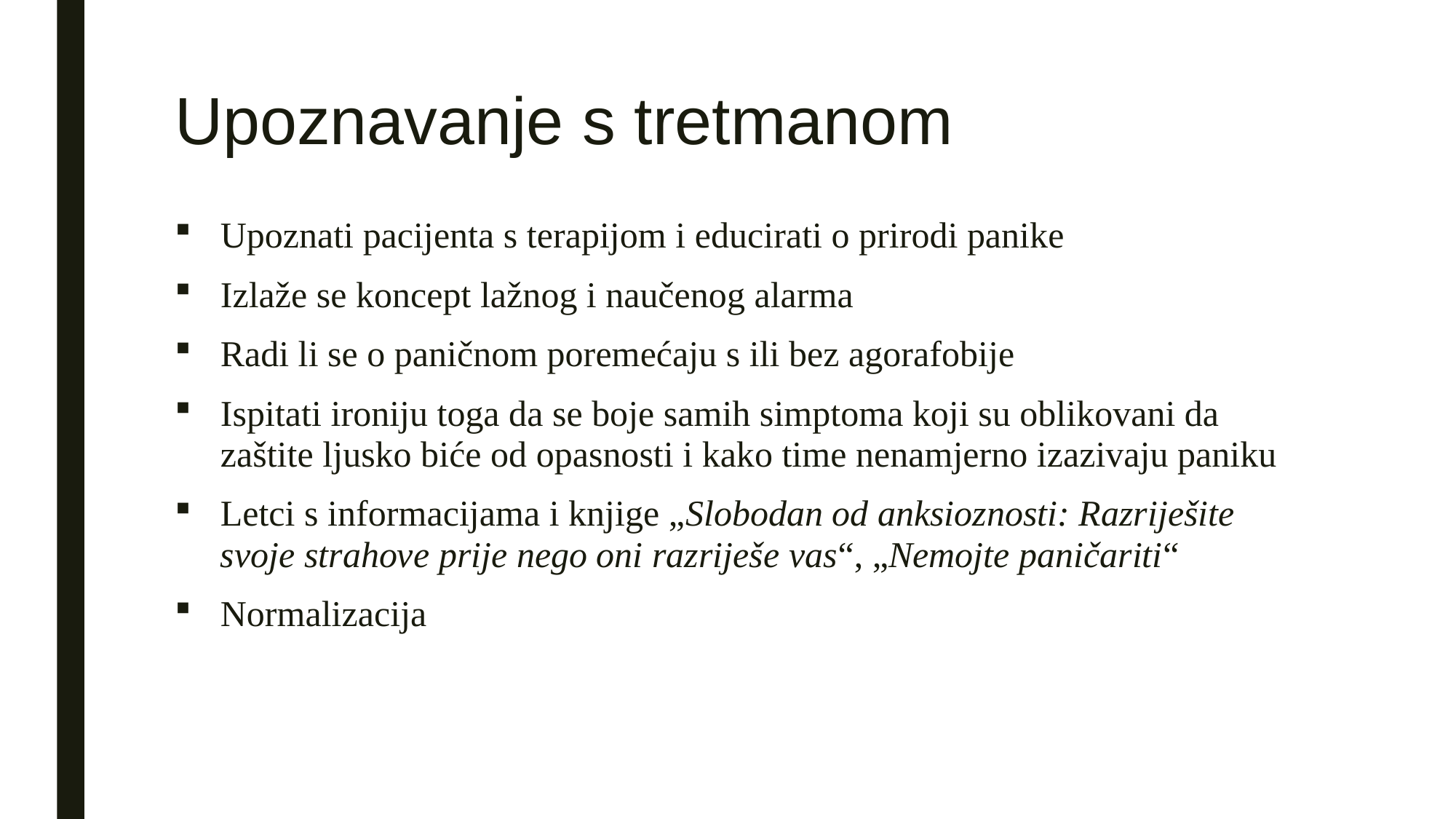

# Upoznavanje s tretmanom
Upoznati pacijenta s terapijom i educirati o prirodi panike
Izlaže se koncept lažnog i naučenog alarma
Radi li se o paničnom poremećaju s ili bez agorafobije
Ispitati ironiju toga da se boje samih simptoma koji su oblikovani da zaštite ljusko biće od opasnosti i kako time nenamjerno izazivaju paniku
Letci s informacijama i knjige „Slobodan od anksioznosti: Razriješite svoje strahove prije nego oni razriješe vas“, „Nemojte paničariti“
Normalizacija